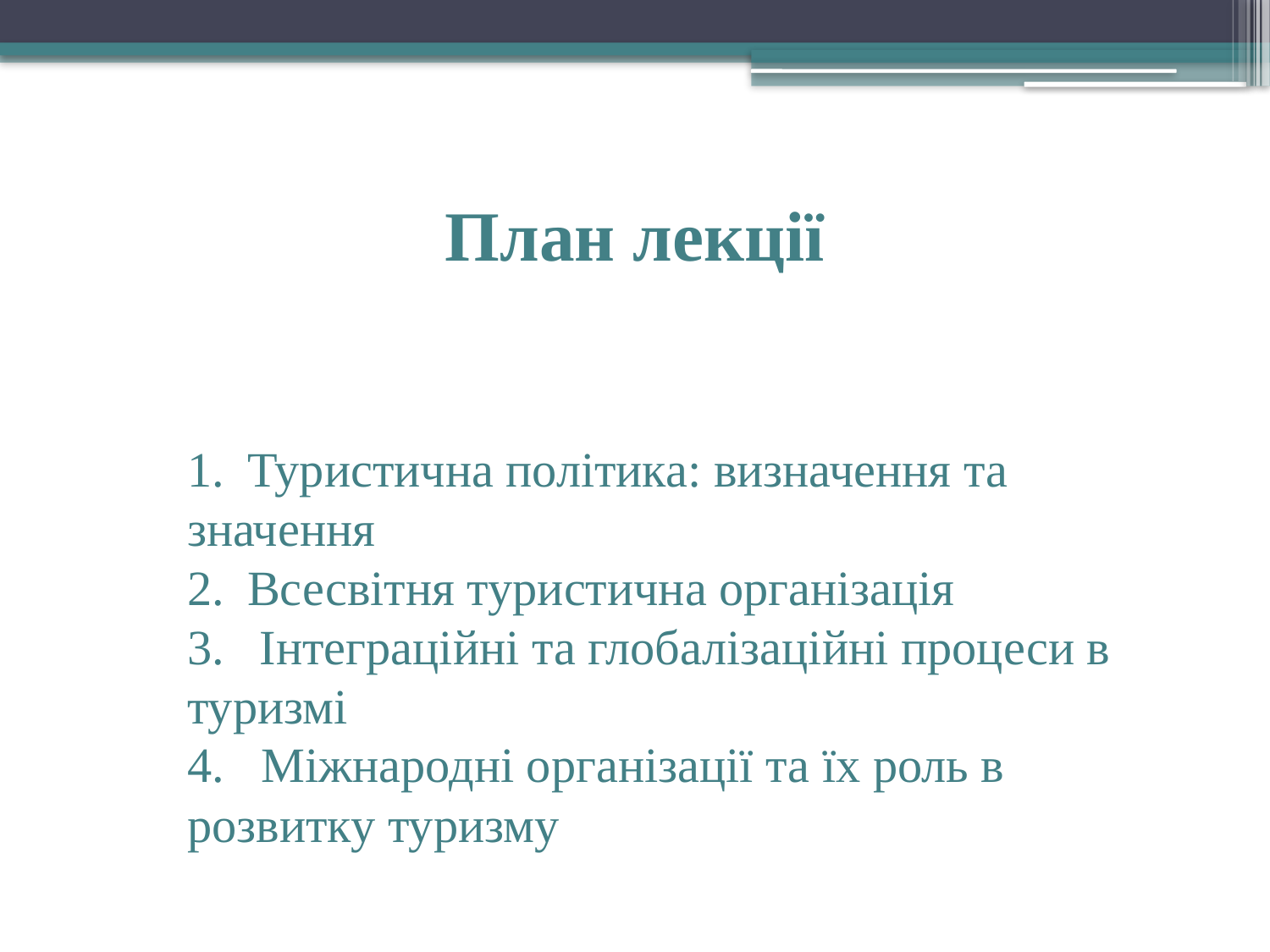

# План лекції
 Туристична політика: визначення та
значення
 Всесвітня туристична організація
  Інтеграційні та глобалізаційні процеси в
туризмі
4.   Міжнародні організації та їх роль в розвитку туризму